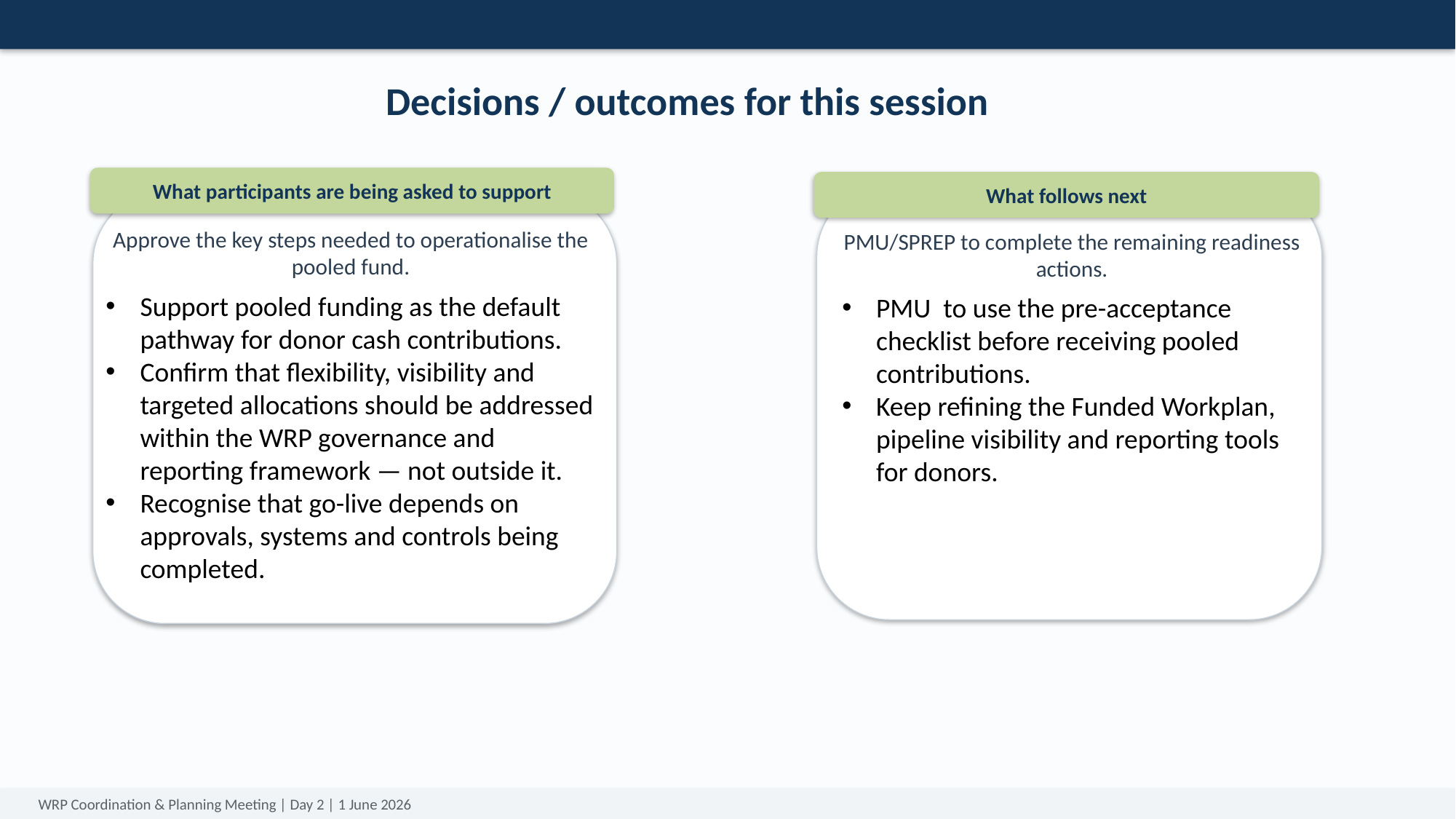

Decisions / outcomes for this session
What participants are being asked to support
What follows next

Approve the key steps needed to operationalise the pooled fund.
Support pooled funding as the default pathway for donor cash contributions.
Confirm that flexibility, visibility and targeted allocations should be addressed within the WRP governance and reporting framework — not outside it.
Recognise that go-live depends on approvals, systems and controls being completed.
PMU/SPREP to complete the remaining readiness actions.
PMU  to use the pre-acceptance checklist before receiving pooled contributions.
Keep refining the Funded Workplan, pipeline visibility and reporting tools for donors.
WRP Coordination & Planning Meeting | Day 2 | 1 June 2026